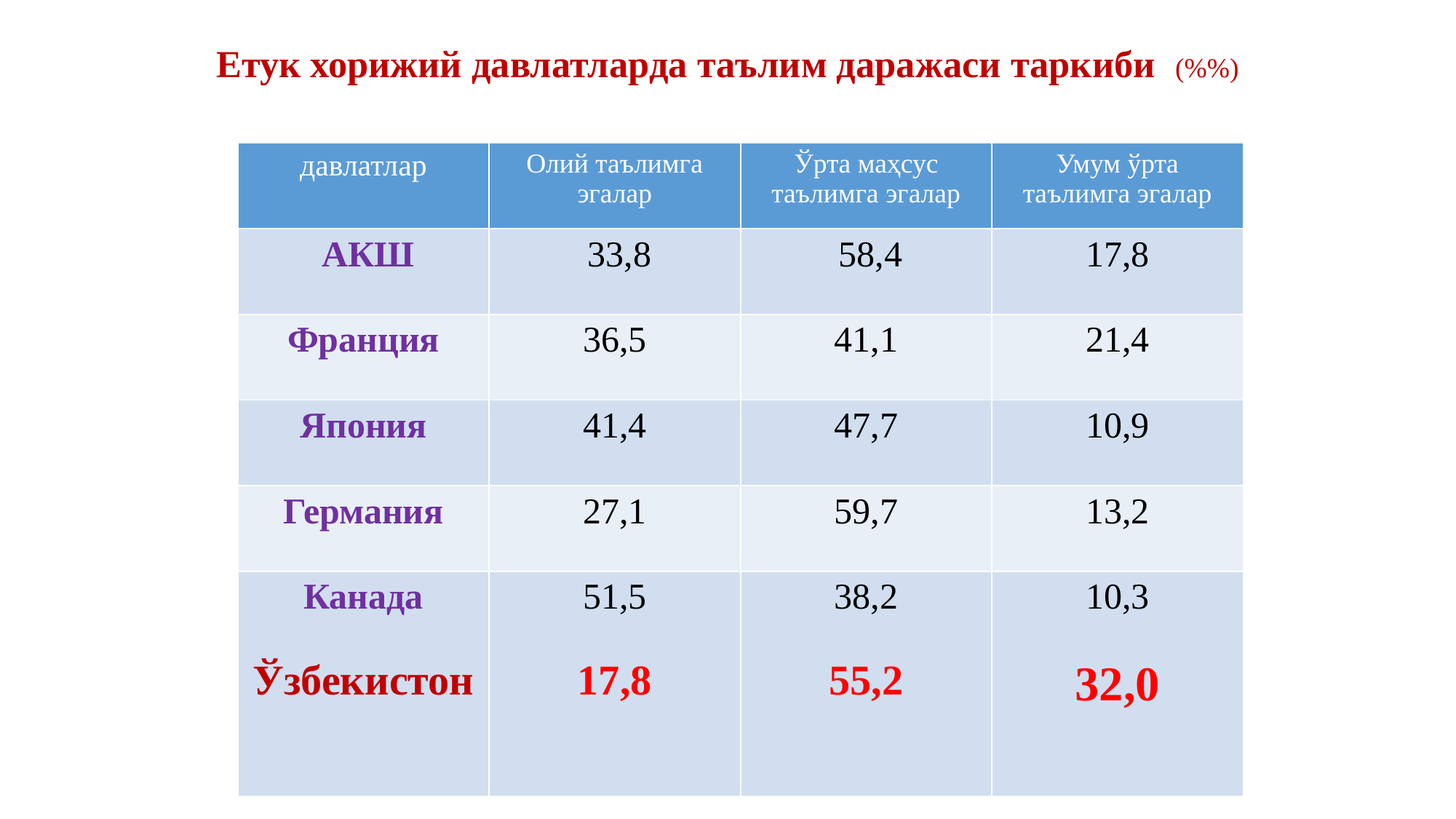

# Етук хорижий давлатларда таълим даражаси таркиби  (%%)
| давлатлар | Олий таълимга эгалар | Ўрта маҳсус таълимга эгалар | Умум ўрта таълимга эгалар |
| --- | --- | --- | --- |
| АКШ | 33,8 | 58,4 | 17,8 |
| Франция | 36,5 | 41,1 | 21,4 |
| Япония | 41,4 | 47,7 | 10,9 |
| Германия | 27,1 | 59,7 | 13,2 |
| Канада Ўзбекистон | 51,5 17,8 | 38,2 55,2 | 10,3 32,0 |